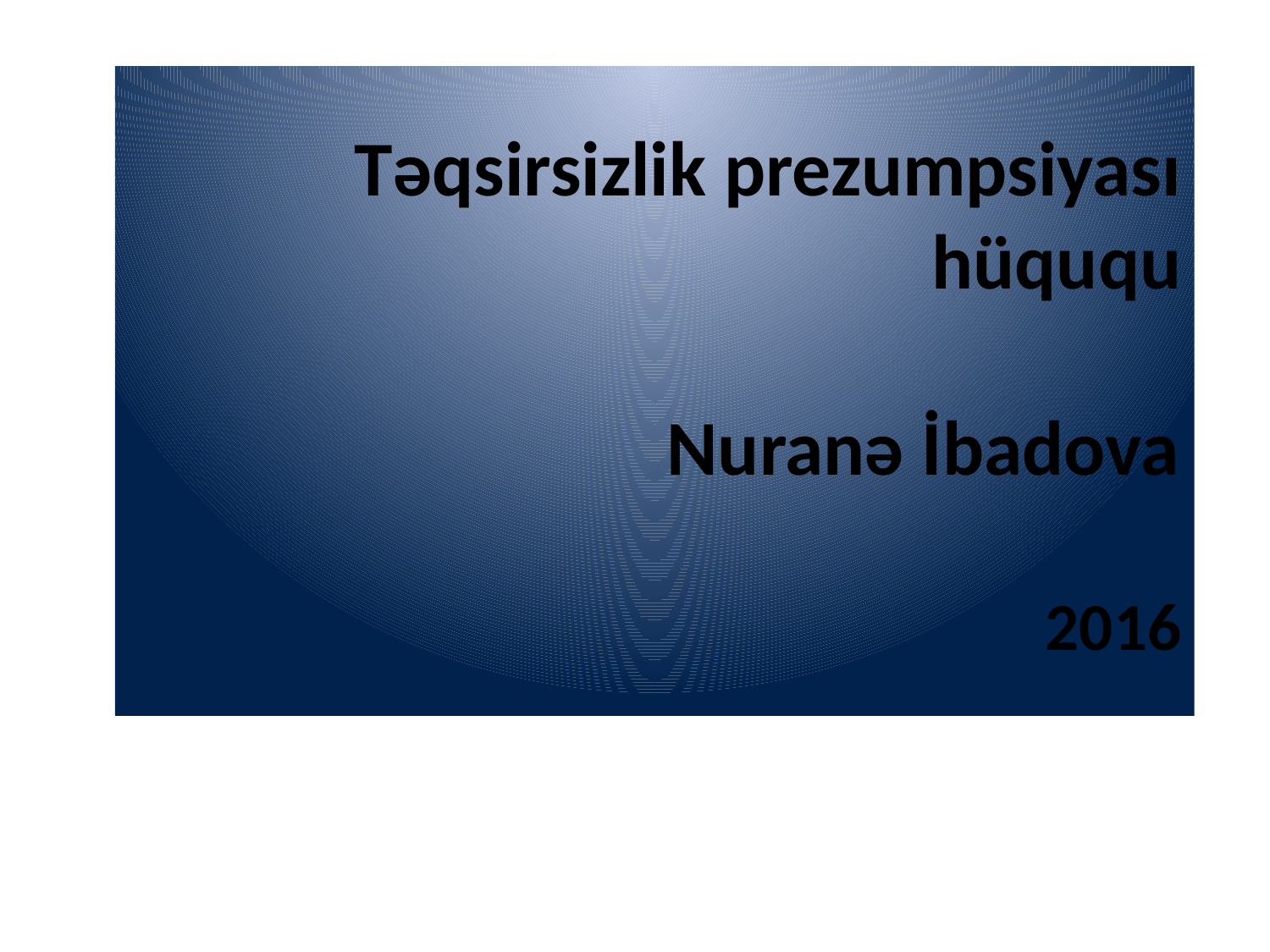

# Təqsirsizlik prezumpsiyası hüququ Nuranə İbadova 2016